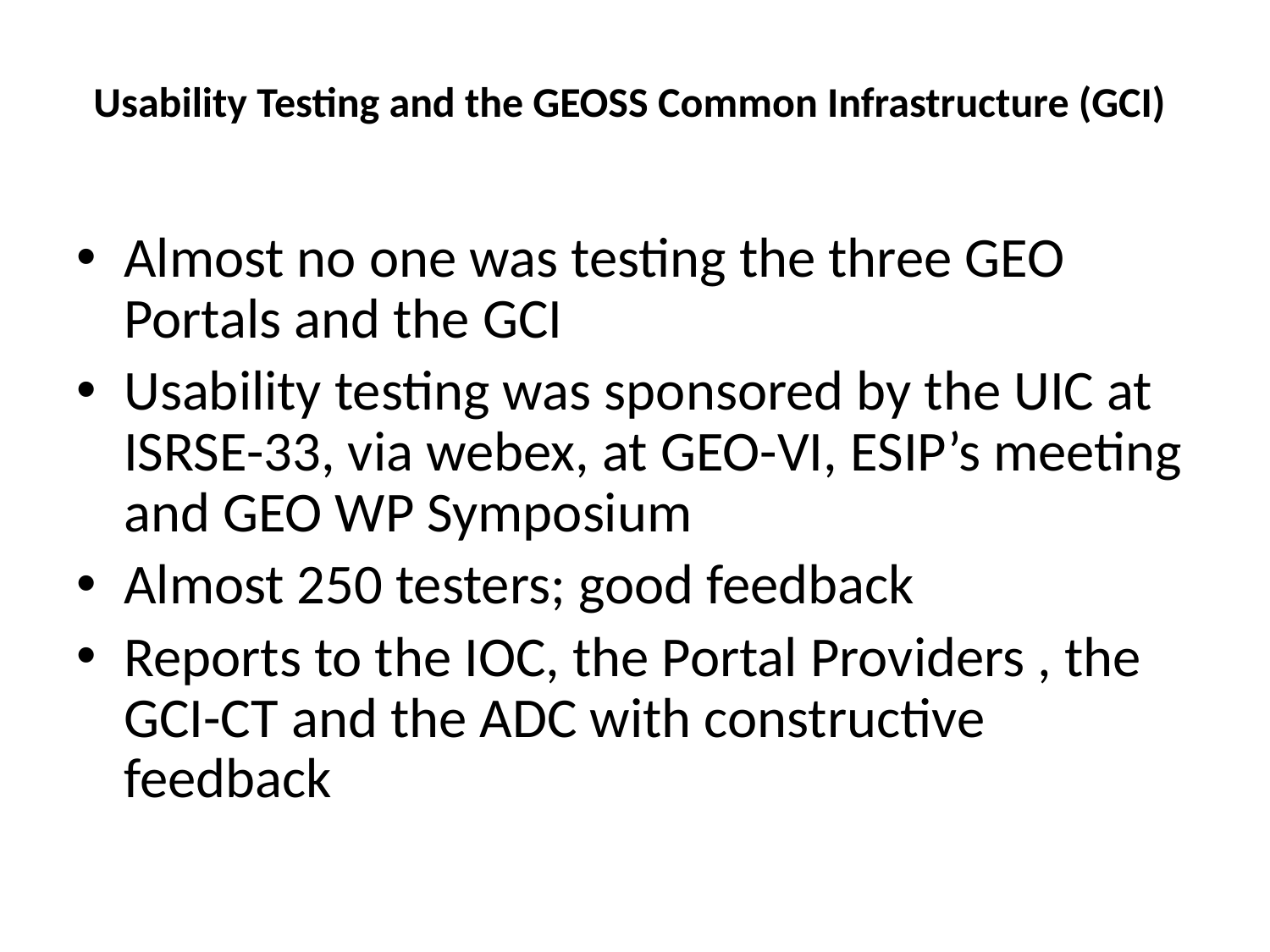

# Usability Testing and the GEOSS Common Infrastructure (GCI)
Almost no one was testing the three GEO Portals and the GCI
Usability testing was sponsored by the UIC at ISRSE-33, via webex, at GEO-VI, ESIP’s meeting and GEO WP Symposium
Almost 250 testers; good feedback
Reports to the IOC, the Portal Providers , the GCI-CT and the ADC with constructive feedback